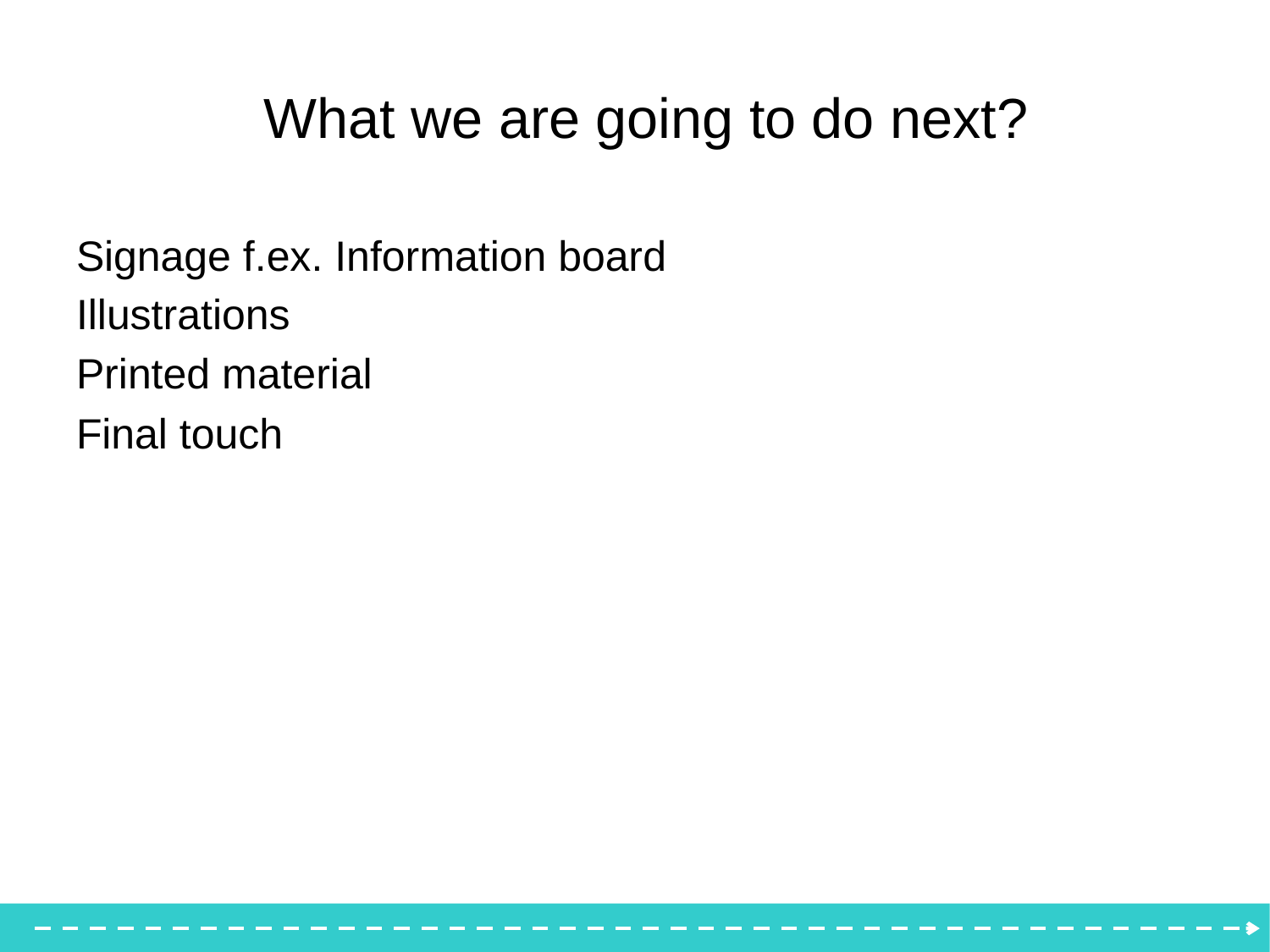

# What we are going to do next?
Signage f.ex. Information board
Illustrations
Printed material
Final touch